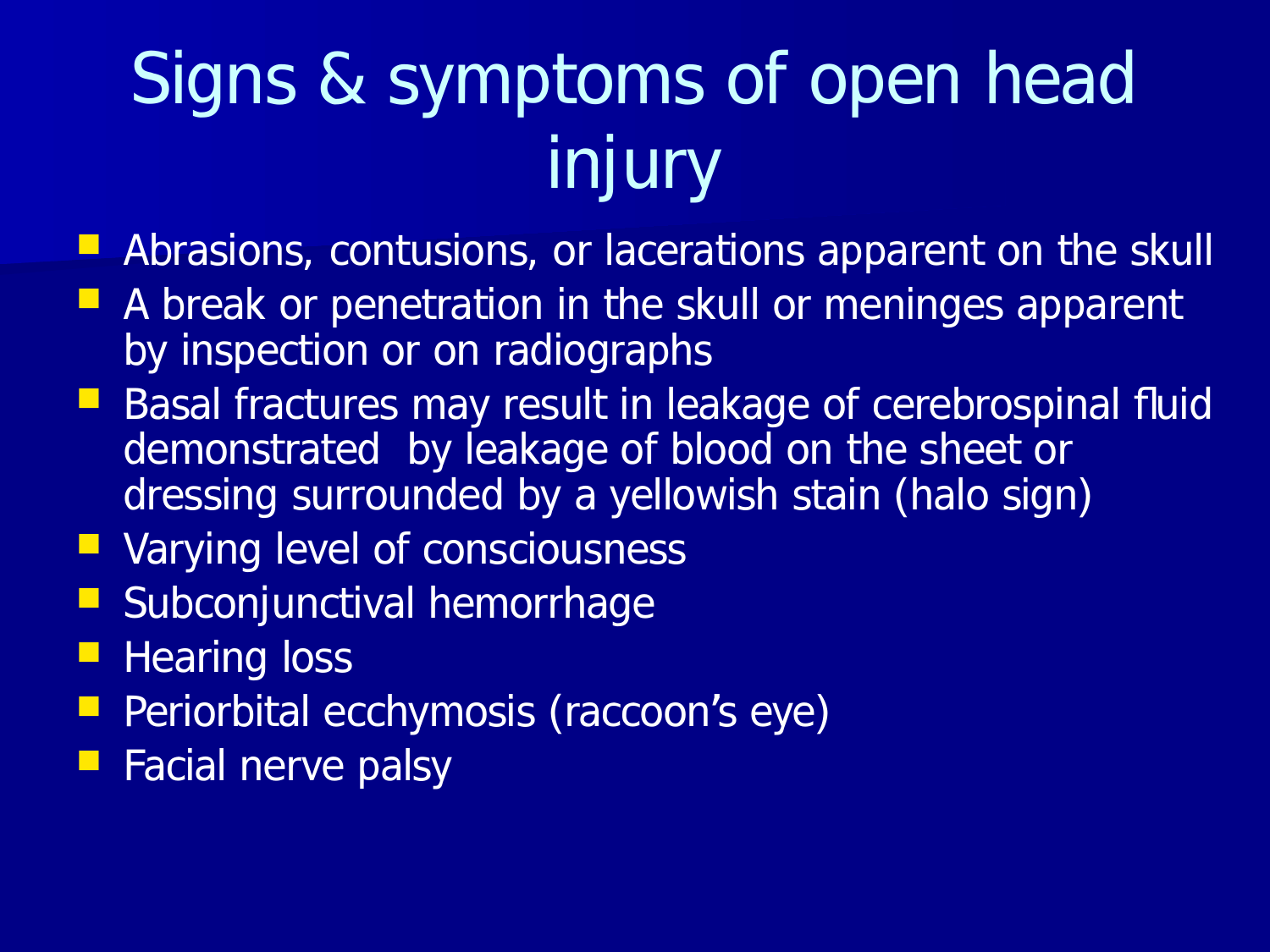

# Signs & symptoms of open head injury
Abrasions, contusions, or lacerations apparent on the skull
A break or penetration in the skull or meninges apparent by inspection or on radiographs
Basal fractures may result in leakage of cerebrospinal fluid demonstrated  by leakage of blood on the sheet or dressing surrounded by a yellowish stain (halo sign)
Varying level of consciousness
Subconjunctival hemorrhage
Hearing loss
Periorbital ecchymosis (raccoon’s eye)
Facial nerve palsy